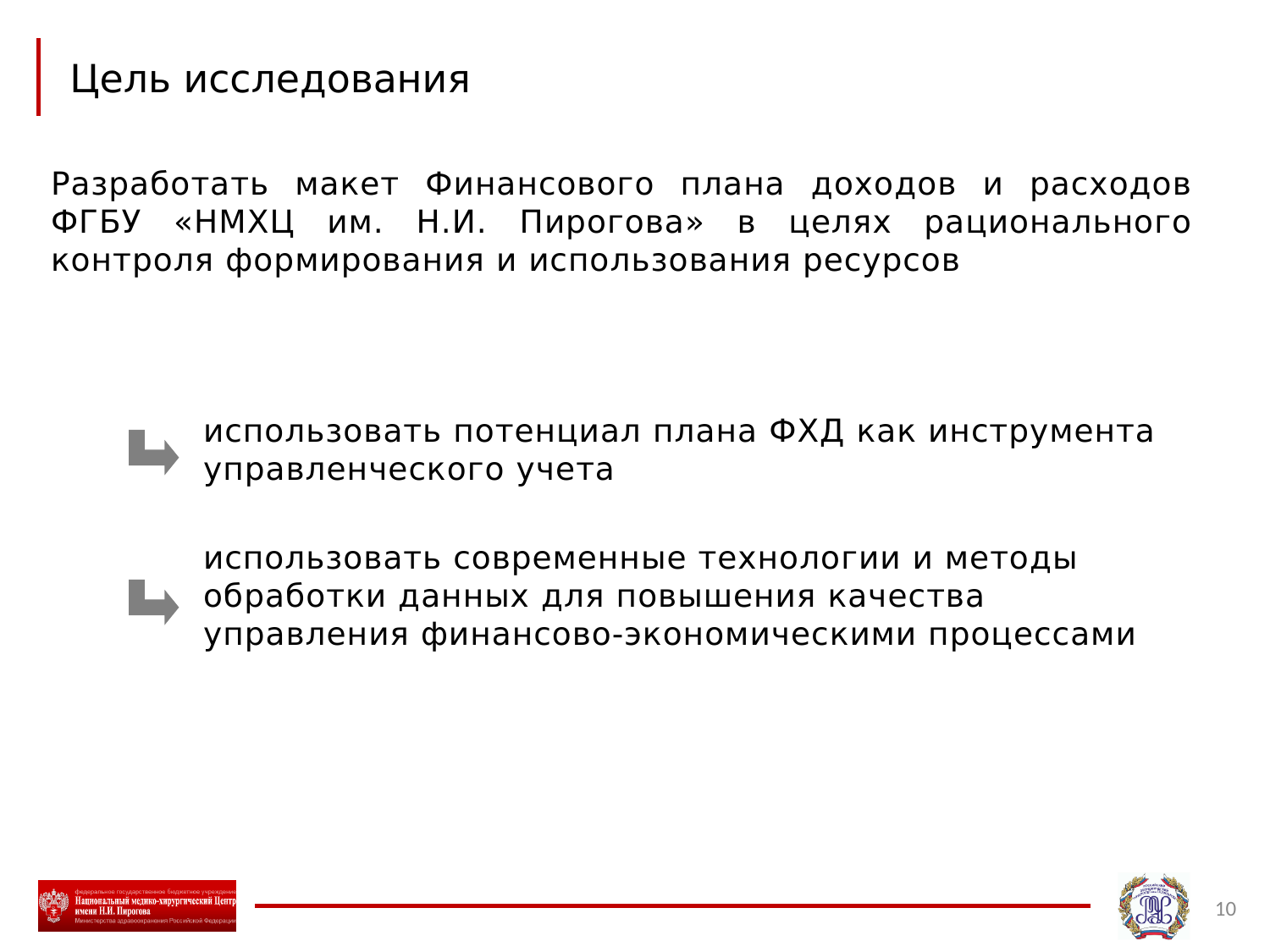

# Цель исследования
Разработать макет Финансового плана доходов и расходов ФГБУ «НМХЦ им. Н.И. Пирогова» в целях рационального контроля формирования и использования ресурсов

использовать потенциал плана ФХД как инструмента управленческого учета

использовать современные технологии и методы  обработки данных для повышения качества управления финансово-экономическими процессами

10